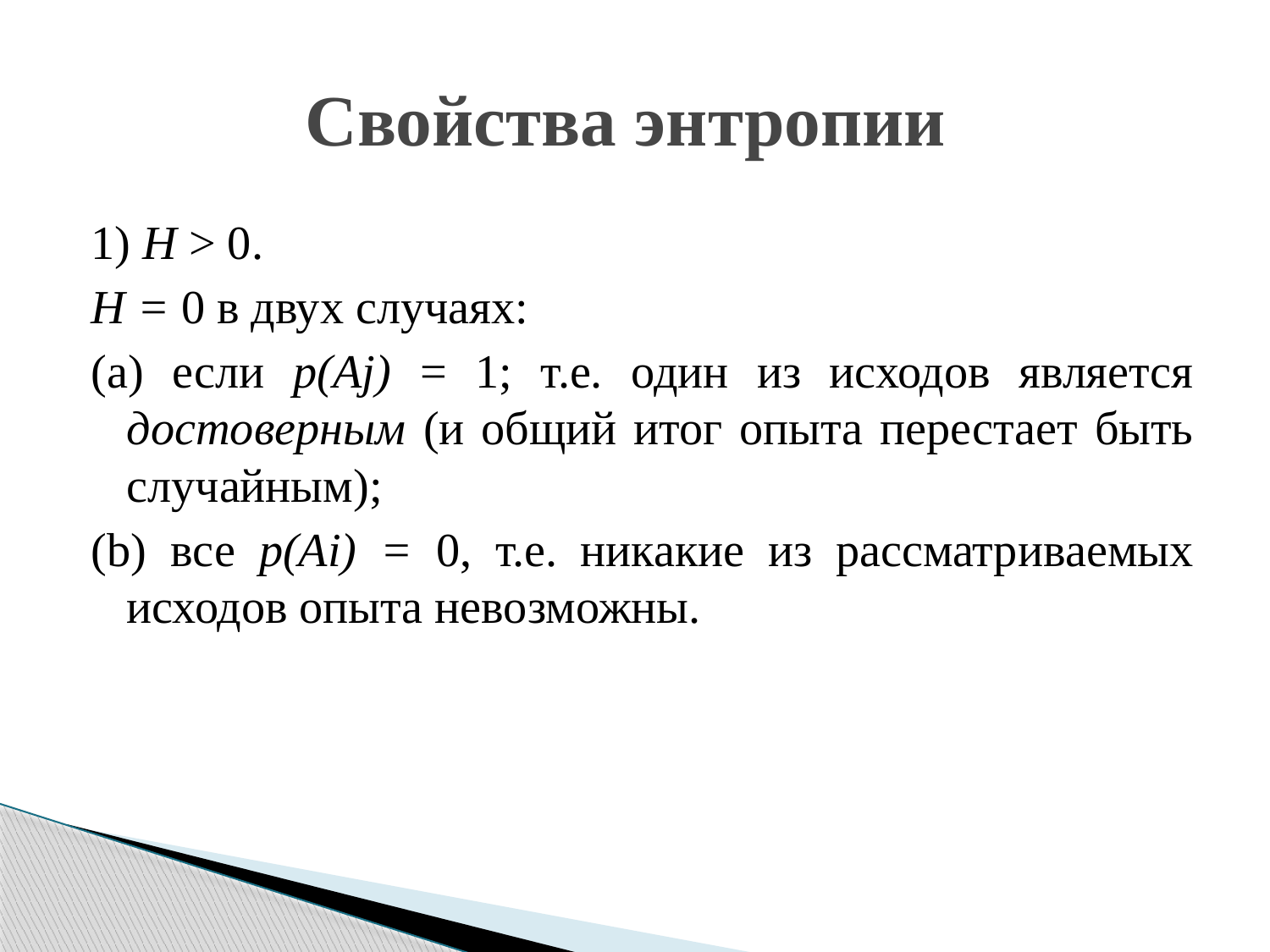

# Свойства энтропии
1) Н > 0.
Н = 0 в двух случаях:
(а) если p(Aj) = 1; т.е. один из исходов является достоверным (и общий итог опыта перестает быть случайным);
(b) все р(Аi) = 0, т.е. никакие из рассматриваемых исходов опыта невозможны.